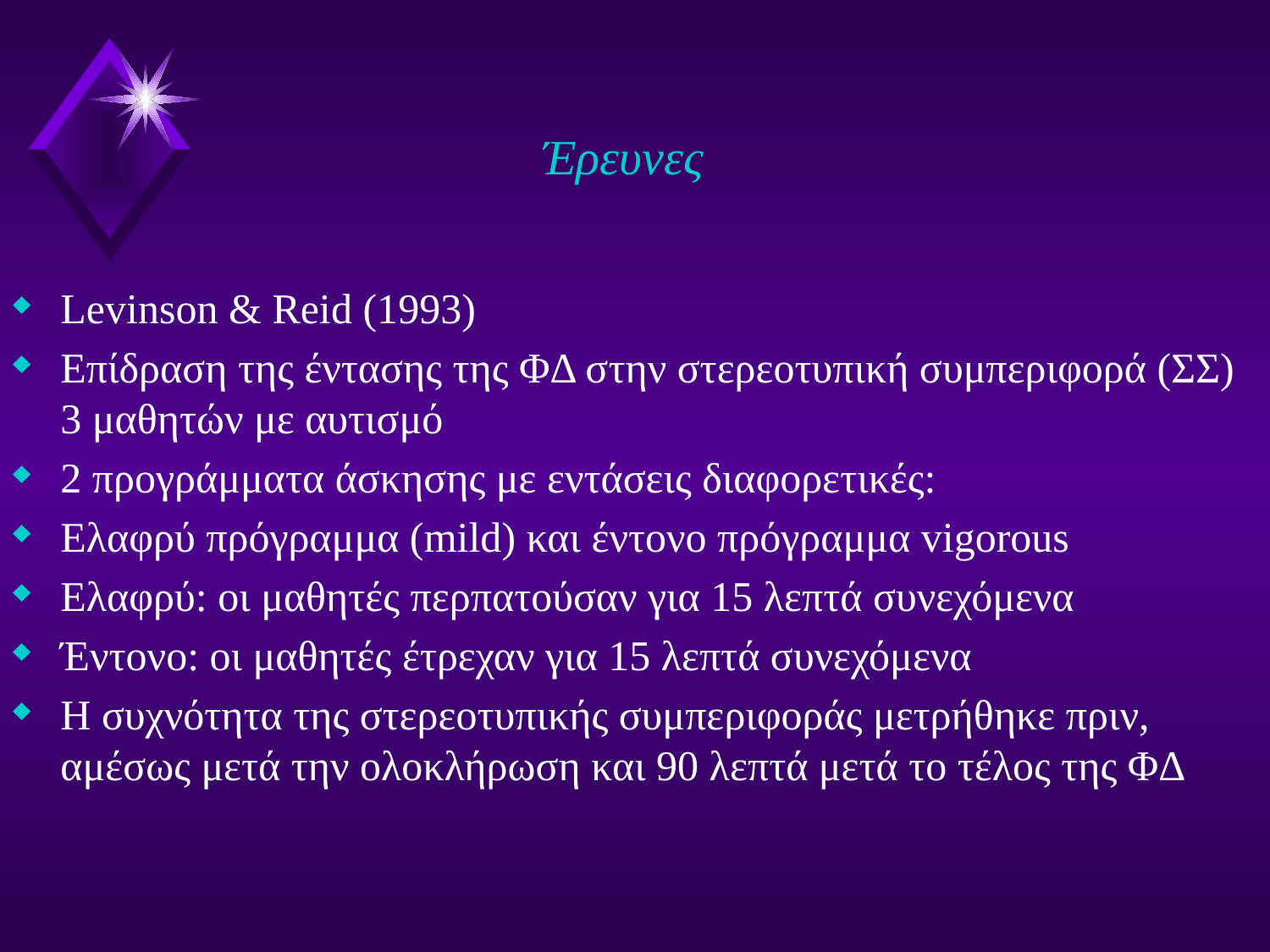

# Έρευνες
Levinson & Reid (1993)
Επίδραση της έντασης της ΦΔ στην στερεοτυπική συμπεριφορά (ΣΣ) 3 μαθητών με αυτισμό
2 προγράμματα άσκησης με εντάσεις διαφορετικές:
Ελαφρύ πρόγραμμα (mild) και έντονο πρόγραμμα vigorous
Ελαφρύ: οι μαθητές περπατούσαν για 15 λεπτά συνεχόμενα
Έντονο: οι μαθητές έτρεχαν για 15 λεπτά συνεχόμενα
Η συχνότητα της στερεοτυπικής συμπεριφοράς μετρήθηκε πριν, αμέσως μετά την ολοκλήρωση και 90 λεπτά μετά το τέλος της ΦΔ